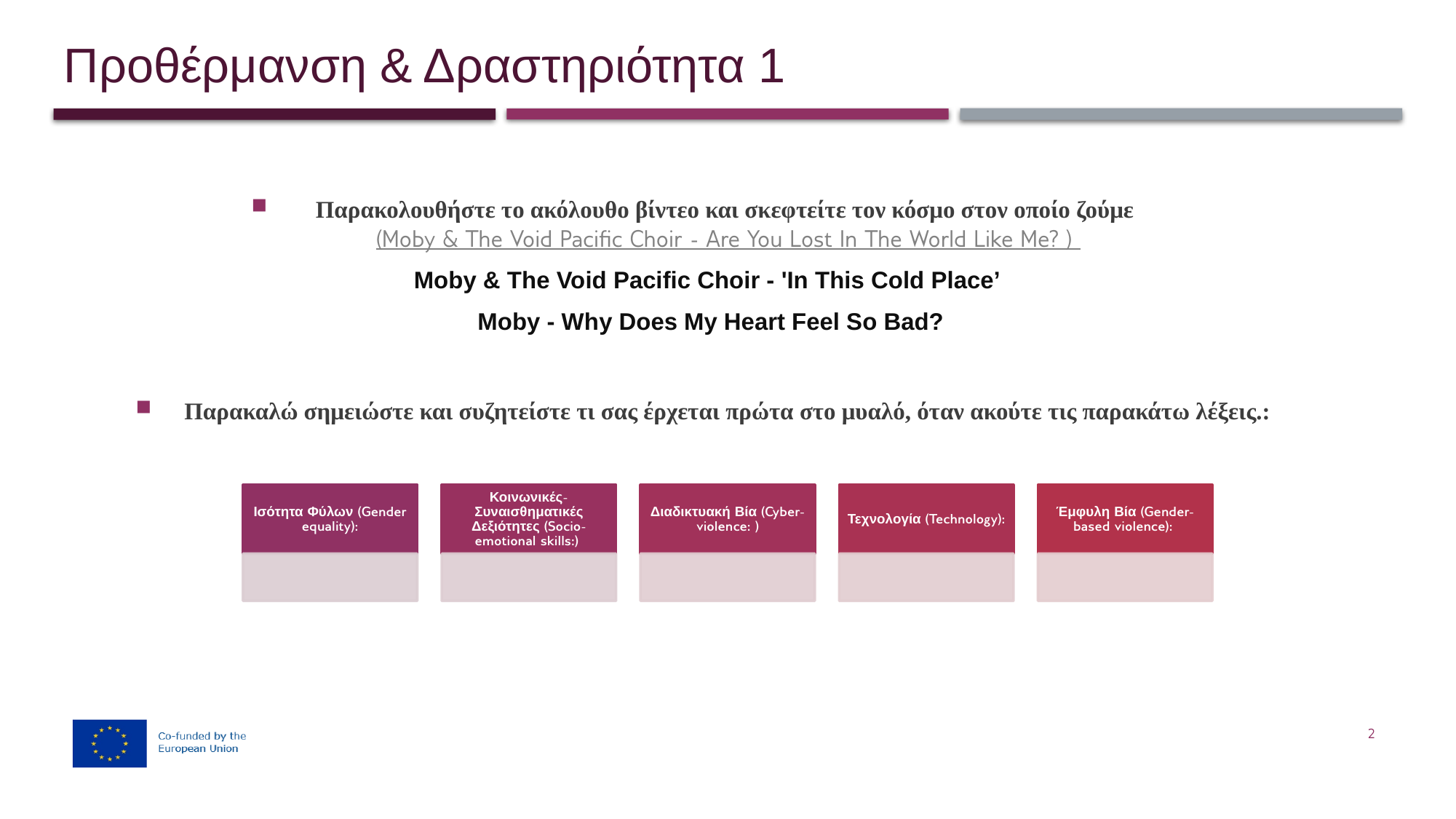

# Προθέρμανση & Δραστηριότητα 1Up

Παρακολουθήστε το ακόλουθο βίντεο και σκεφτείτε τον κόσμο στον οποίο ζούμε (Moby & The Void Pacific Choir - Are You Lost In The World Like Me? )
Moby & The Void Pacific Choir - 'In This Cold Place’
Moby - Why Does My Heart Feel So Bad?

Παρακαλώ σημειώστε και συζητείστε τι σας έρχεται πρώτα στο μυαλό, όταν ακούτε τις παρακάτω λέξεις.:

Ισότητα Φύλων (Gender equality):
Κοινωνικές- Συναισθηματικές Δεξιότητες (Socio- emotional skills:)
Διαδικτυακή Βία (Cyber- violence: )
Τεχνολογία (Technology):
Έμφυλη Βία (Gender- based violence):
2